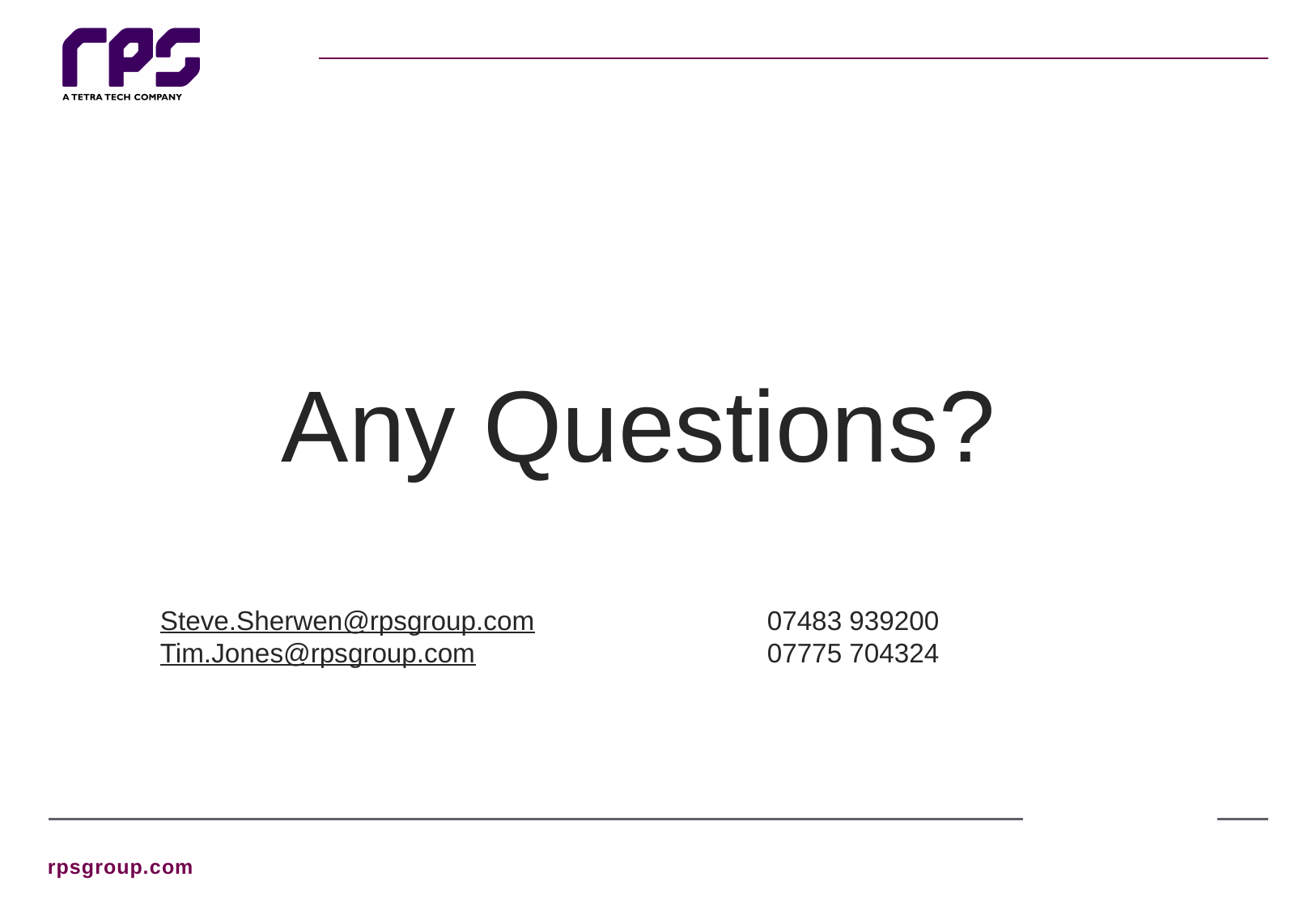

Any Questions?

Steve.Sherwen@rpsgroup.com 		07483 939200
Tim.Jones@rpsgroup.com			07775 704324